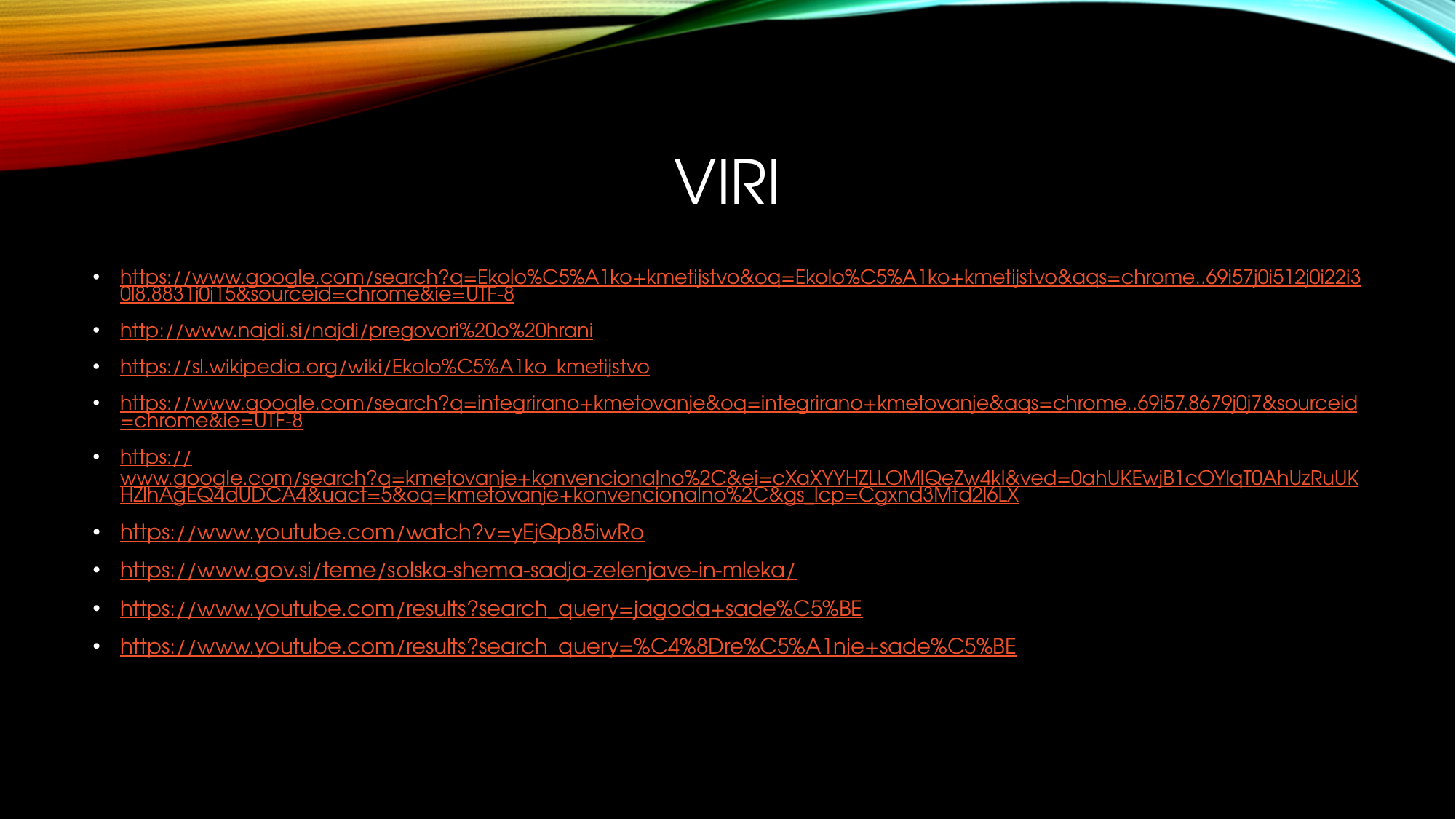

# Viri
https://www.google.com/search?q=Ekolo%C5%A1ko+kmetijstvo&oq=Ekolo%C5%A1ko+kmetijstvo&aqs=chrome..69i57j0i512j0i22i30l8.8831j0j15&sourceid=chrome&ie=UTF-8
http://www.najdi.si/najdi/pregovori%20o%20hrani
https://sl.wikipedia.org/wiki/Ekolo%C5%A1ko_kmetijstvo
https://www.google.com/search?q=integrirano+kmetovanje&oq=integrirano+kmetovanje&aqs=chrome..69i57.8679j0j7&sourceid=chrome&ie=UTF-8
https://www.google.com/search?q=kmetovanje+konvencionalno%2C&ei=cXaXYYHZLLOMlQeZw4kI&ved=0ahUKEwjB1cOYlqT0AhUzRuUKHZlhAgEQ4dUDCA4&uact=5&oq=kmetovanje+konvencionalno%2C&gs_lcp=Cgxnd3Mtd2l6LX
https://www.youtube.com/watch?v=yEjQp85iwRo
https://www.gov.si/teme/solska-shema-sadja-zelenjave-in-mleka/
https://www.youtube.com/results?search_query=jagoda+sade%C5%BE
https://www.youtube.com/results?search_query=%C4%8Dre%C5%A1nje+sade%C5%BE